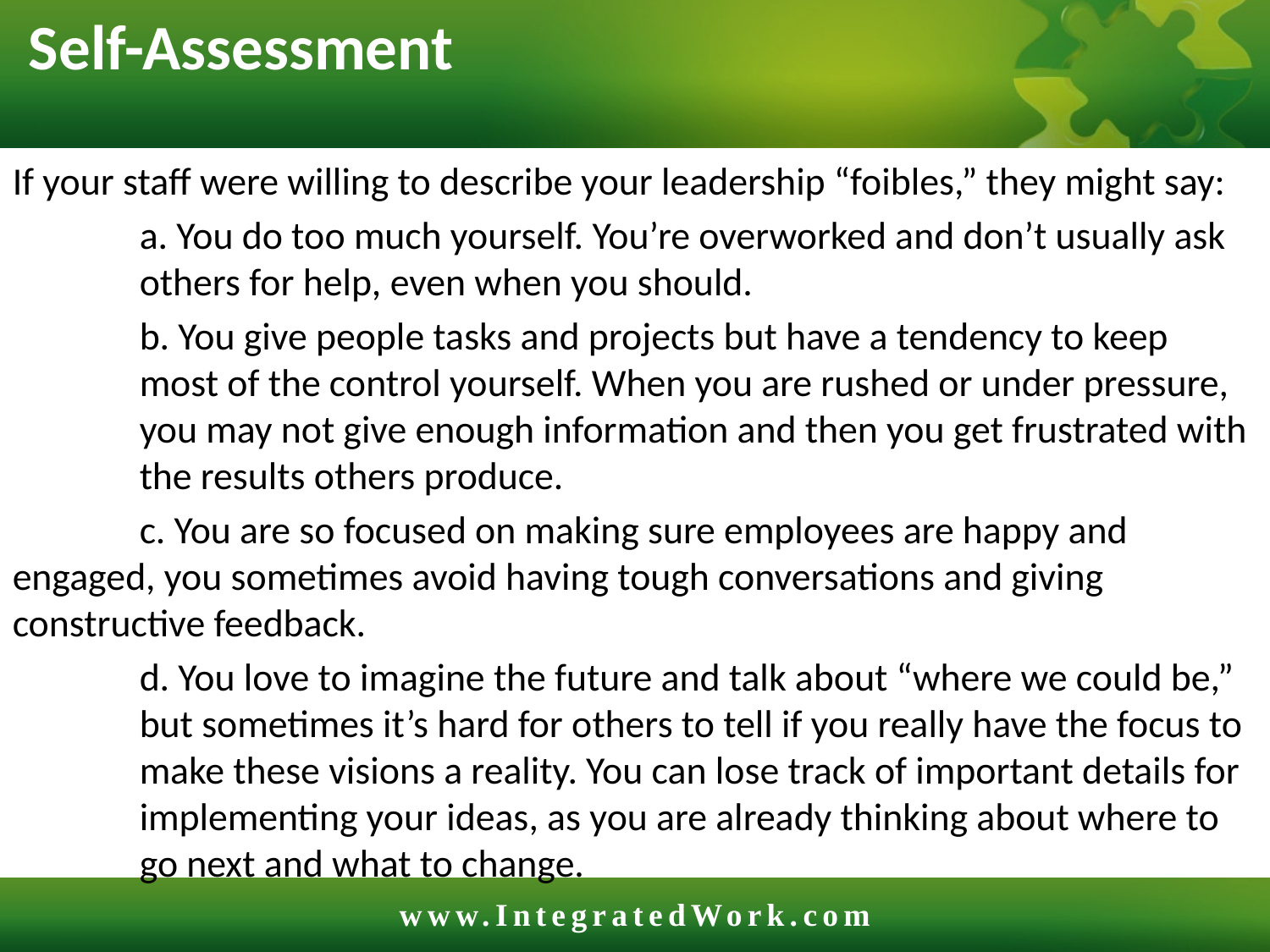

# Self-Assessment
If your staff were willing to describe your leadership “foibles,” they might say:
	a. You do too much yourself. You’re overworked and don’t usually ask 	others for help, even when you should.
	b. You give people tasks and projects but have a tendency to keep 	most of the control yourself. When you are rushed or under pressure, 	you may not give enough information and then you get frustrated with 	the results others produce.
	c. You are so focused on making sure employees are happy and 	engaged, you sometimes avoid having tough conversations and giving 	constructive feedback.
	d. You love to imagine the future and talk about “where we could be,” 	but sometimes it’s hard for others to tell if you really have the focus to 	make these visions a reality. You can lose track of important details for 	implementing your ideas, as you are already thinking about where to 	go next and what to change.